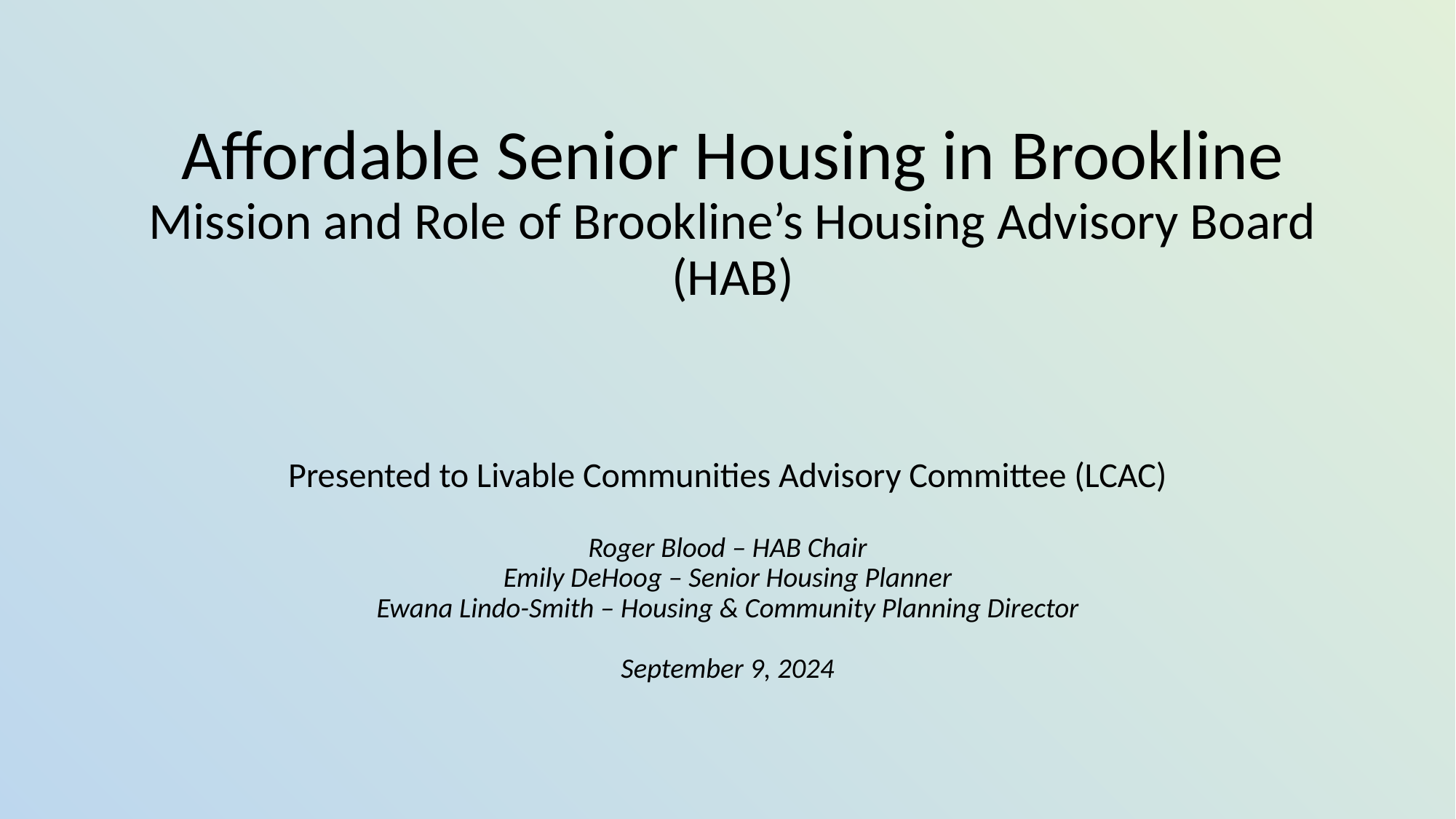

# Affordable Senior Housing in Brookline Mission and Role of Brookline’s Housing Advisory Board (HAB)
Presented to Livable Communities Advisory Committee (LCAC)
Roger Blood – HAB Chair
Emily DeHoog – Senior Housing Planner
Ewana Lindo-Smith – Housing & Community Planning Director
September 9, 2024